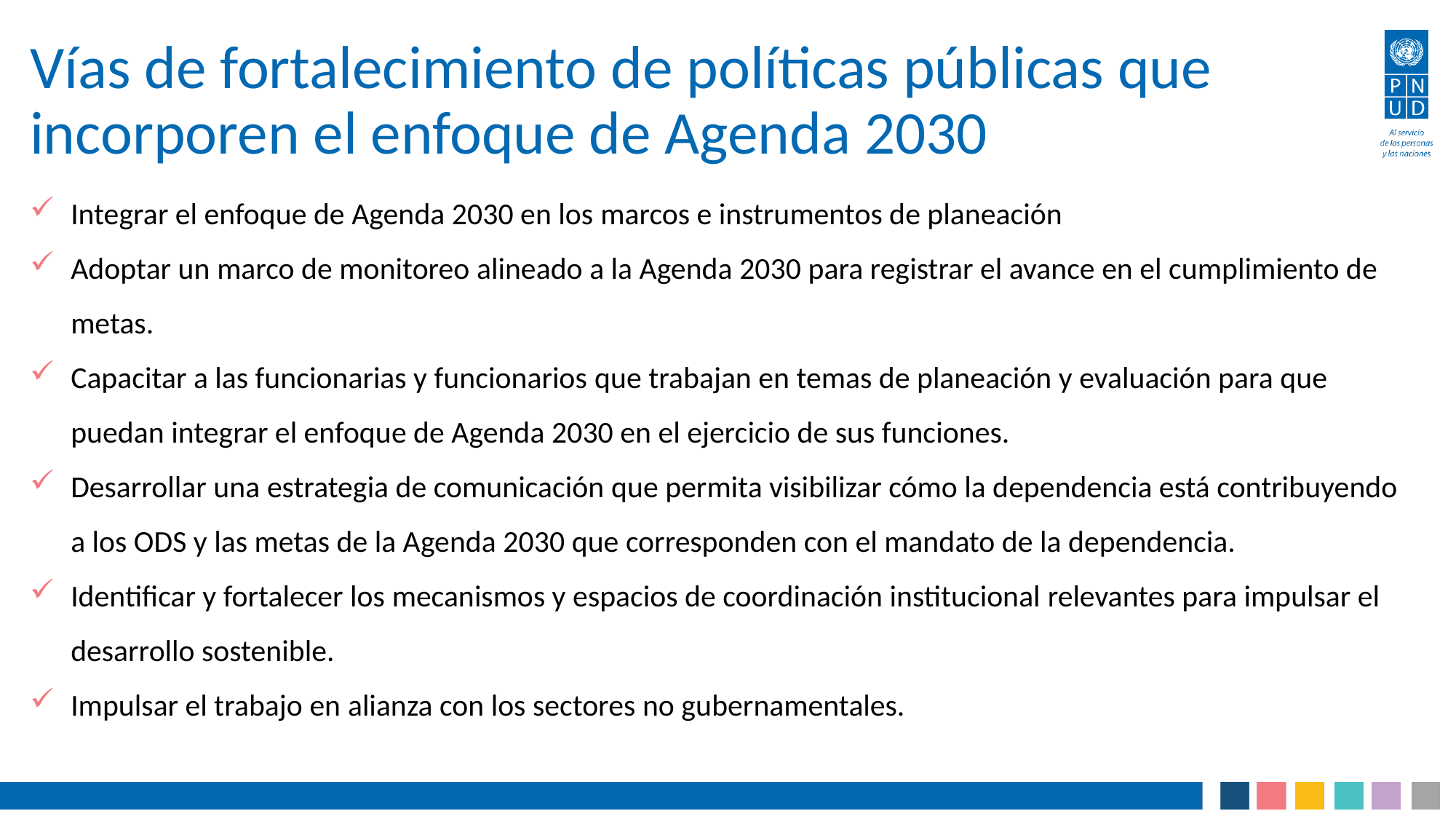

Vías de fortalecimiento de políticas públicas que incorporen el enfoque de Agenda 2030
Integrar el enfoque de Agenda 2030 en los marcos e instrumentos de planeación
Adoptar un marco de monitoreo alineado a la Agenda 2030 para registrar el avance en el cumplimiento de metas.
Capacitar a las funcionarias y funcionarios que trabajan en temas de planeación y evaluación para que puedan integrar el enfoque de Agenda 2030 en el ejercicio de sus funciones.
Desarrollar una estrategia de comunicación que permita visibilizar cómo la dependencia está contribuyendo a los ODS y las metas de la Agenda 2030 que corresponden con el mandato de la dependencia.
Identificar y fortalecer los mecanismos y espacios de coordinación institucional relevantes para impulsar el desarrollo sostenible.
Impulsar el trabajo en alianza con los sectores no gubernamentales.